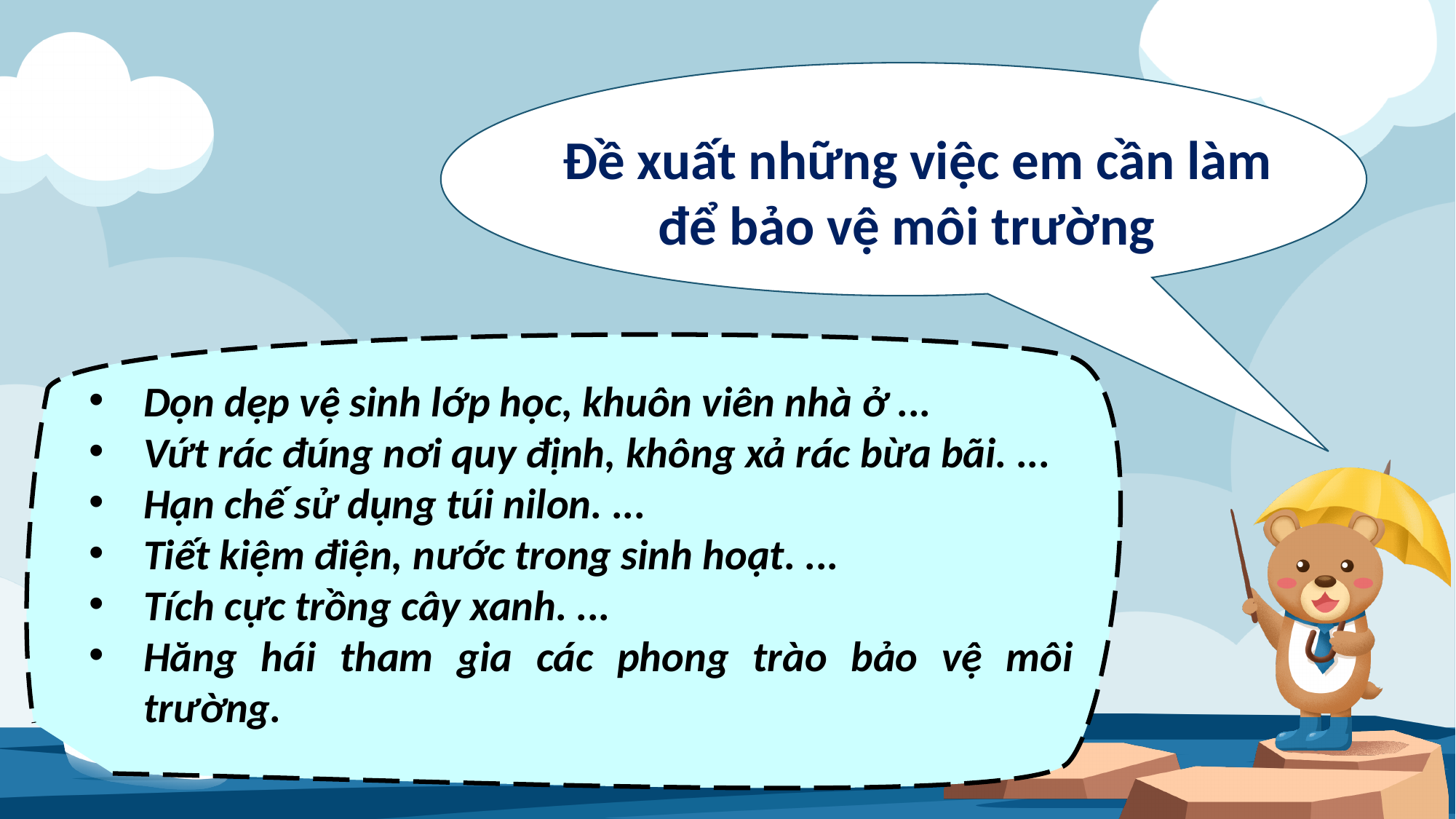

Đề xuất những việc em cần làm để bảo vệ môi trường

Dọn dẹp vệ sinh lớp học, khuôn viên nhà ở ...
Vứt rác đúng nơi quy định, không xả rác bừa bãi. ...
Hạn chế sử dụng túi nilon. ...
Tiết kiệm điện, nước trong sinh hoạt. ...
Tích cực trồng cây xanh. ...
Hăng hái tham gia các phong trào bảo vệ môi trường.